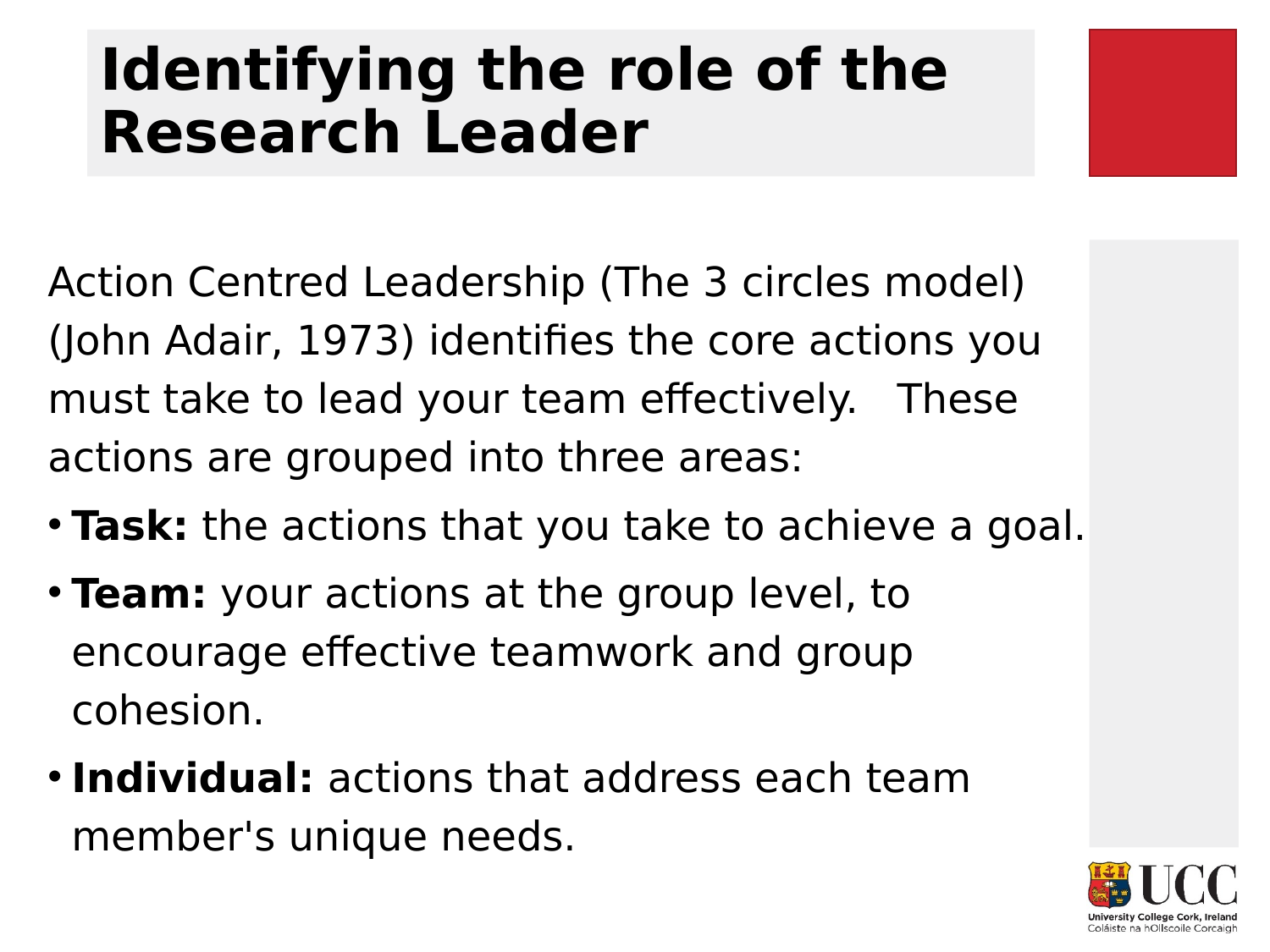

# Identifying the role of the Research Leader
Action Centred Leadership (The 3 circles model)  (John Adair, 1973) identifies the core actions you must take to lead your team effectively.   These actions are grouped into three areas:
Task: the actions that you take to achieve a goal.
Team: your actions at the group level, to encourage effective teamwork and group cohesion.
Individual: actions that address each team member's unique needs.